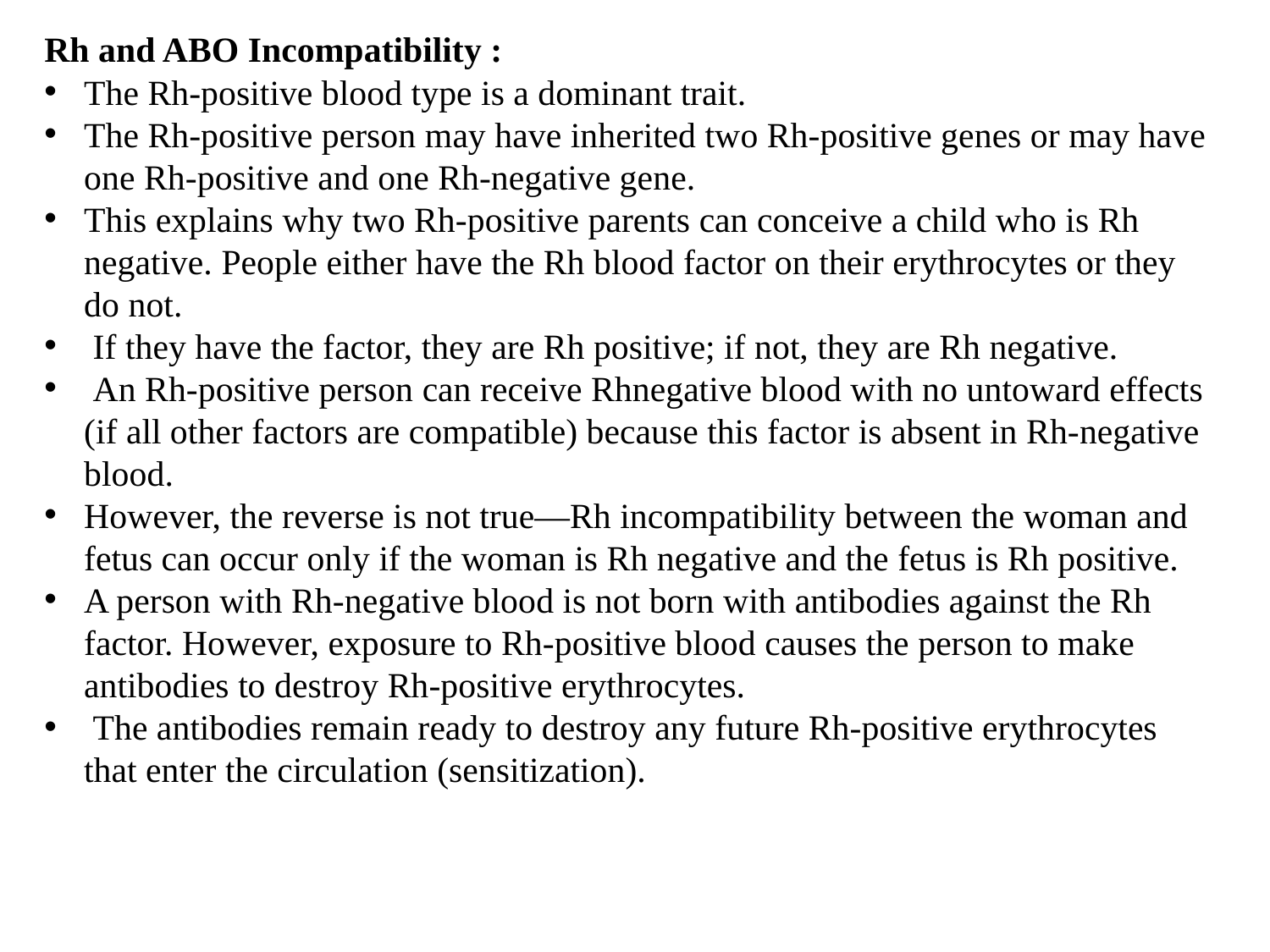

Rh and ABO Incompatibility :
The Rh-positive blood type is a dominant trait.
The Rh-positive person may have inherited two Rh-positive genes or may have one Rh-positive and one Rh-negative gene.
This explains why two Rh-positive parents can conceive a child who is Rh negative. People either have the Rh blood factor on their erythrocytes or they do not.
 If they have the factor, they are Rh positive; if not, they are Rh negative.
 An Rh-positive person can receive Rhnegative blood with no untoward effects (if all other factors are compatible) because this factor is absent in Rh-negative blood.
However, the reverse is not true—Rh incompatibility between the woman and fetus can occur only if the woman is Rh negative and the fetus is Rh positive.
A person with Rh-negative blood is not born with antibodies against the Rh factor. However, exposure to Rh-positive blood causes the person to make antibodies to destroy Rh-positive erythrocytes.
 The antibodies remain ready to destroy any future Rh-positive erythrocytes that enter the circulation (sensitization).